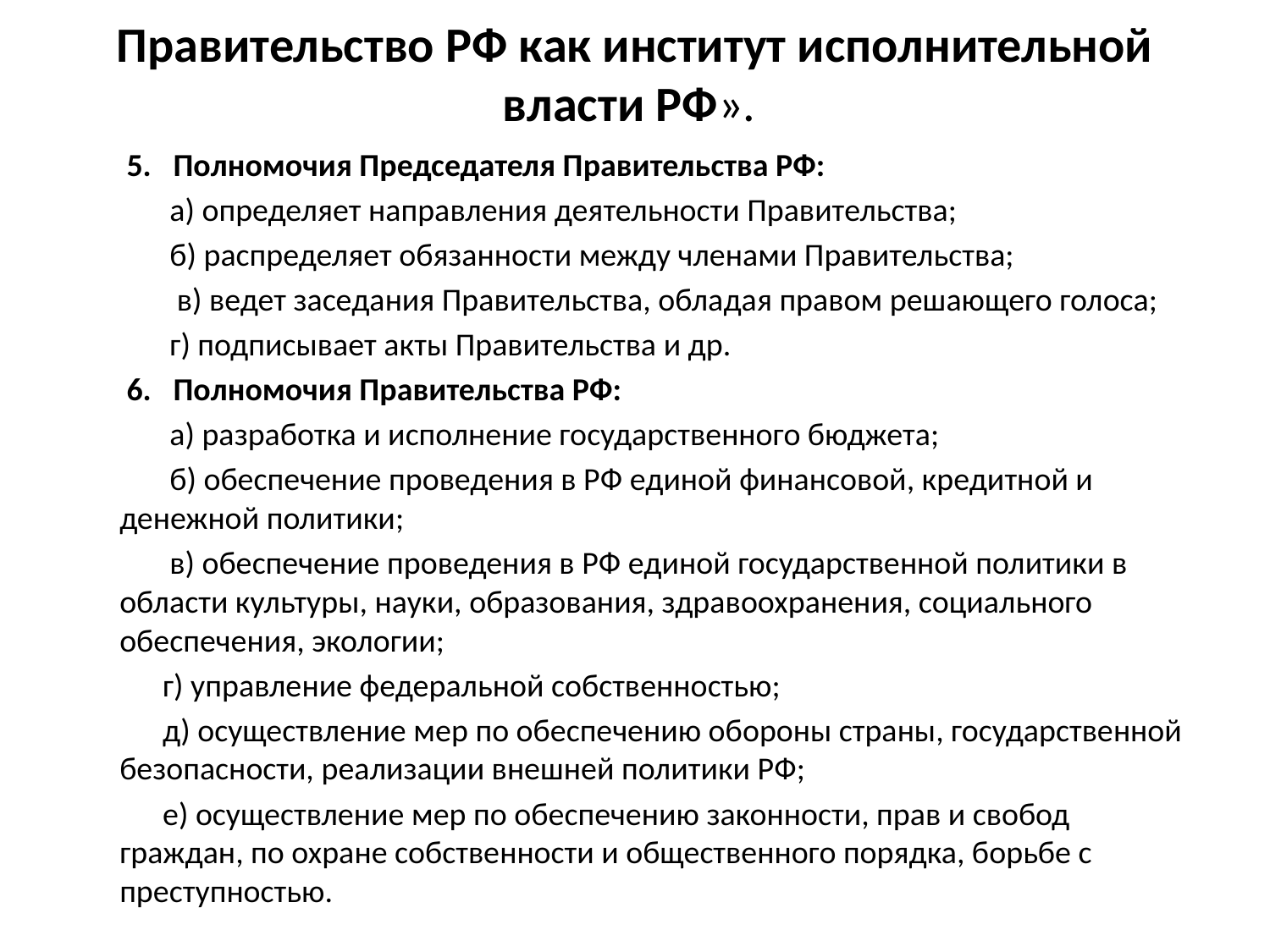

# Правительство РФ как институт исполнительной власти РФ».
       5.   Полномочия Председателя Правительства РФ:
             а) определяет направления деятельности Правительства;
             б) распределяет обязанности между членами Правительства;
              в) ведет заседания Правительства, обладая правом решающего голоса;
             г) подписывает акты Правительства и др.
       6.   Полномочия Правительства РФ:
             а) разработка и исполнение государственного бюджета;
             б) обеспечение проведения в РФ единой финансовой, кредитной и денежной политики;
             в) обеспечение проведения в РФ единой государственной политики в области культуры, науки, образования, здравоохранения, социального обеспечения, экологии;
            г) управление федеральной собственностью;
            д) осуществление мер по обеспечению обороны страны, государственной безопасности, реализации внешней политики РФ;
            е) осуществление мер по обеспечению законности, прав и свобод граждан, по охране собственности и общественного порядка, борьбе с преступностью.